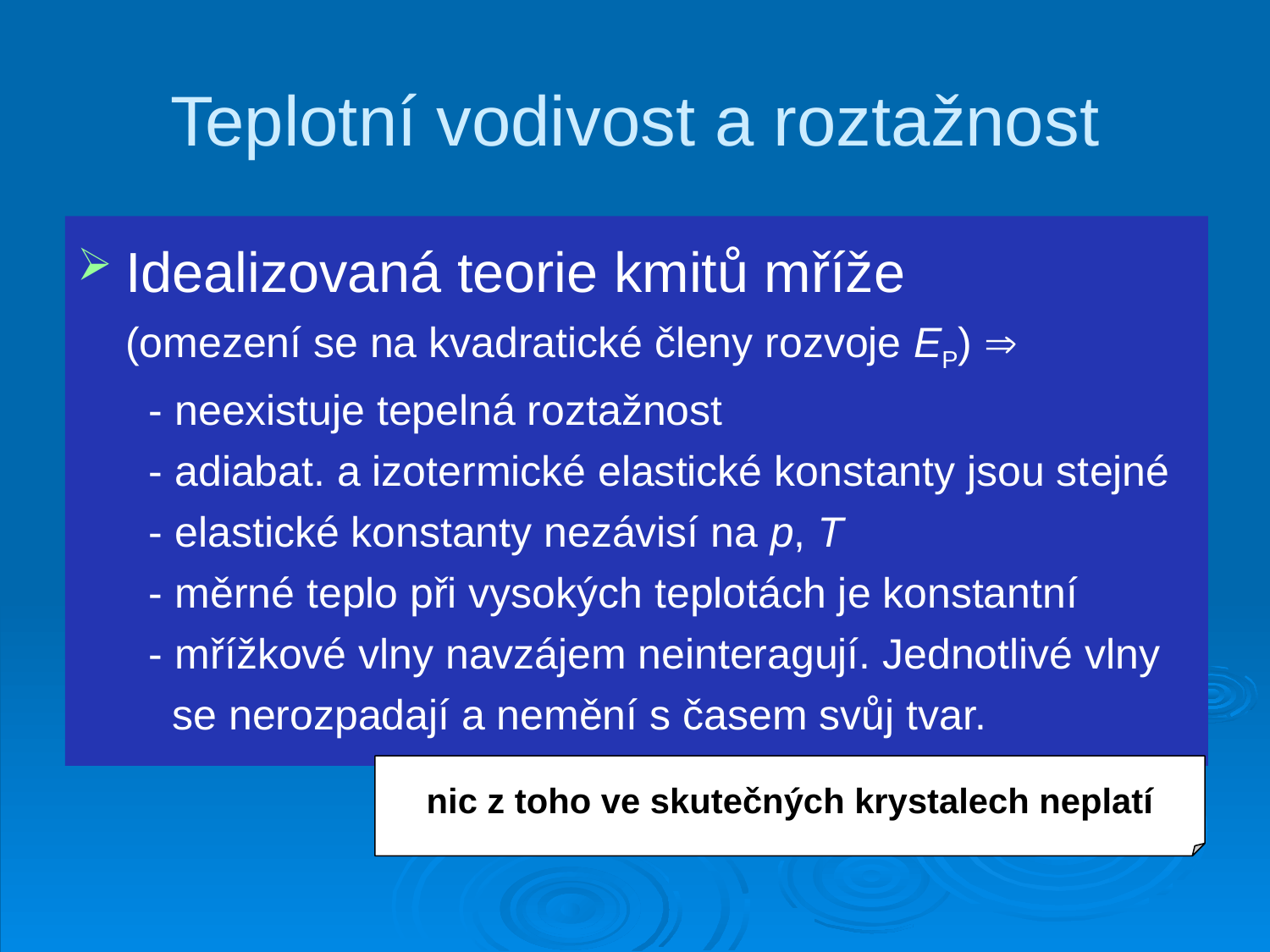

# Teplotní vodivost a roztažnost
Idealizovaná teorie kmitů mříže
(omezení se na kvadratické členy rozvoje EP) ⇒
  - neexistuje tepelná roztažnost
  - adiabat. a izotermické elastické konstanty jsou stejné
  - elastické konstanty nezávisí na p, T
  - měrné teplo při vysokých teplotách je konstantní
  - mřížkové vlny navzájem neinteragují. Jednotlivé vlny
    se nerozpadají a nemění s časem svůj tvar.
nic z toho ve skutečných krystalech neplatí